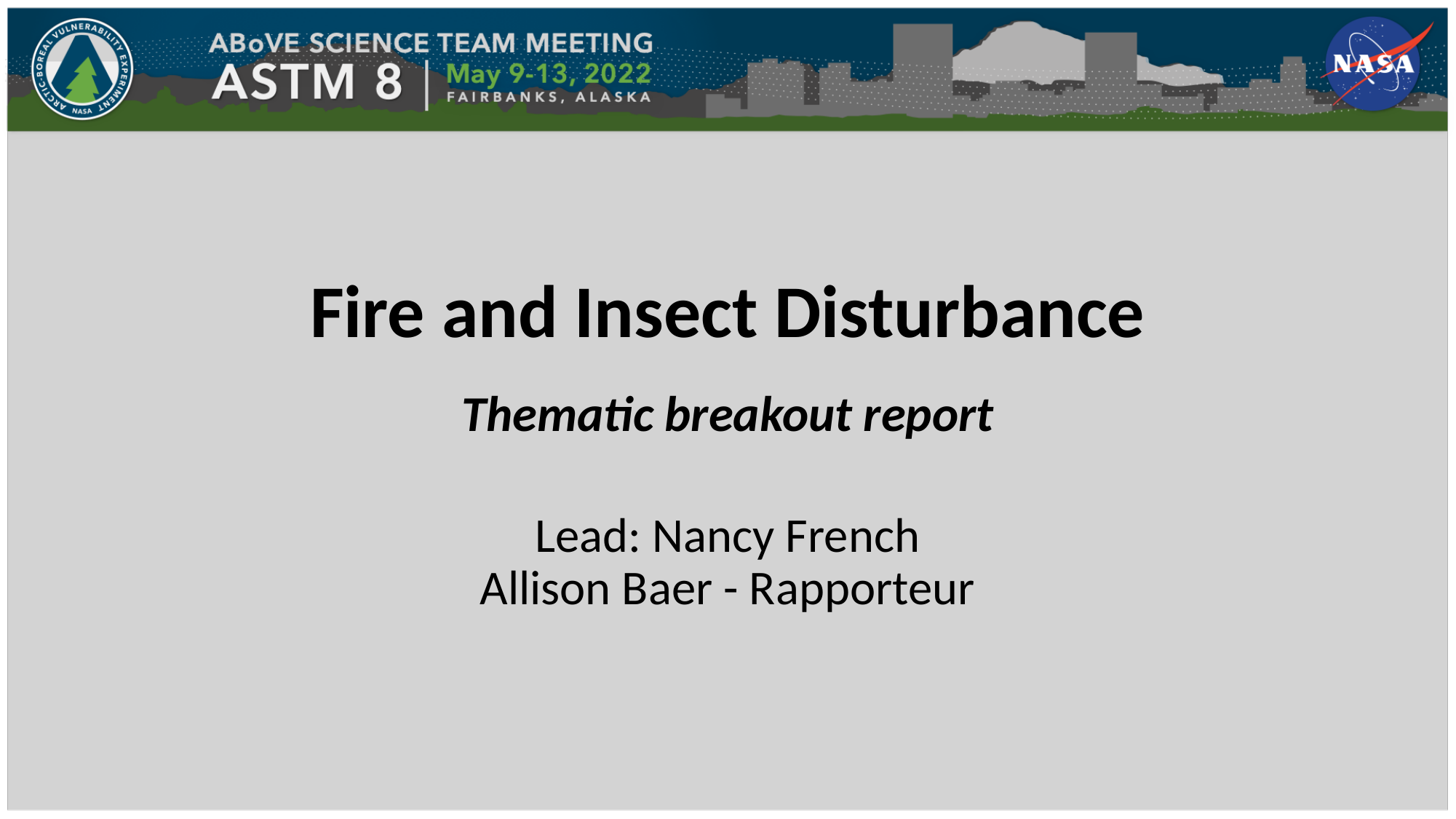

# Fire and Insect Disturbance
Thematic breakout report
Lead: Nancy French
Allison Baer - Rapporteur